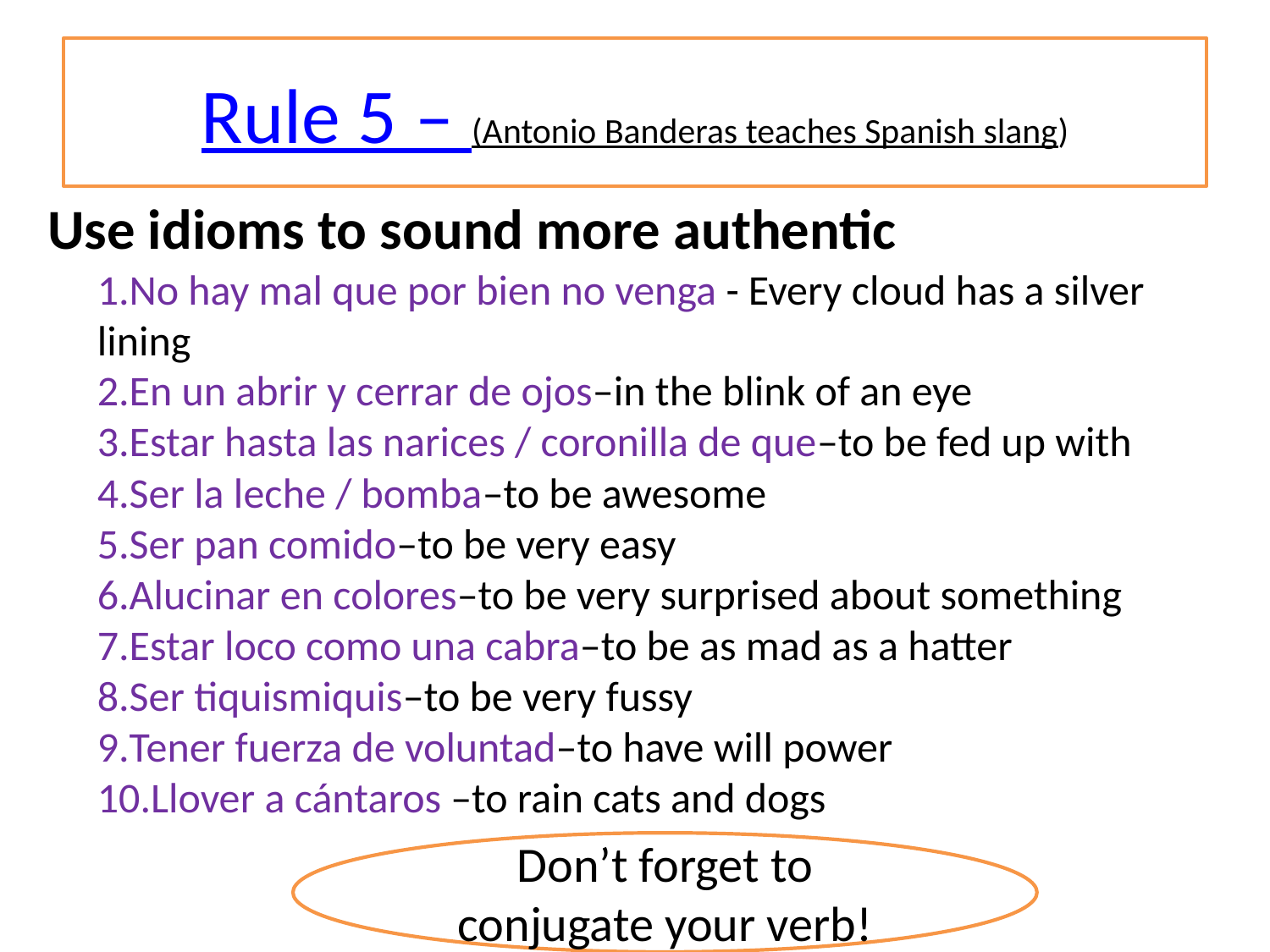

# Rule 5 – (Antonio Banderas teaches Spanish slang)
Use idioms to sound more authentic

No hay mal que por bien no venga - Every cloud has a silver lining
En un abrir y cerrar de ojos–in the blink of an eye
Estar hasta las narices / coronilla de que–to be fed up with
Ser la leche / bomba–to be awesome
Ser pan comido–to be very easy
Alucinar en colores–to be very surprised about something
Estar loco como una cabra–to be as mad as a hatter
Ser tiquismiquis–to be very fussy
Tener fuerza de voluntad–to have will power
Llover a cántaros –to rain cats and dogs
Don’t forget to conjugate your verb!